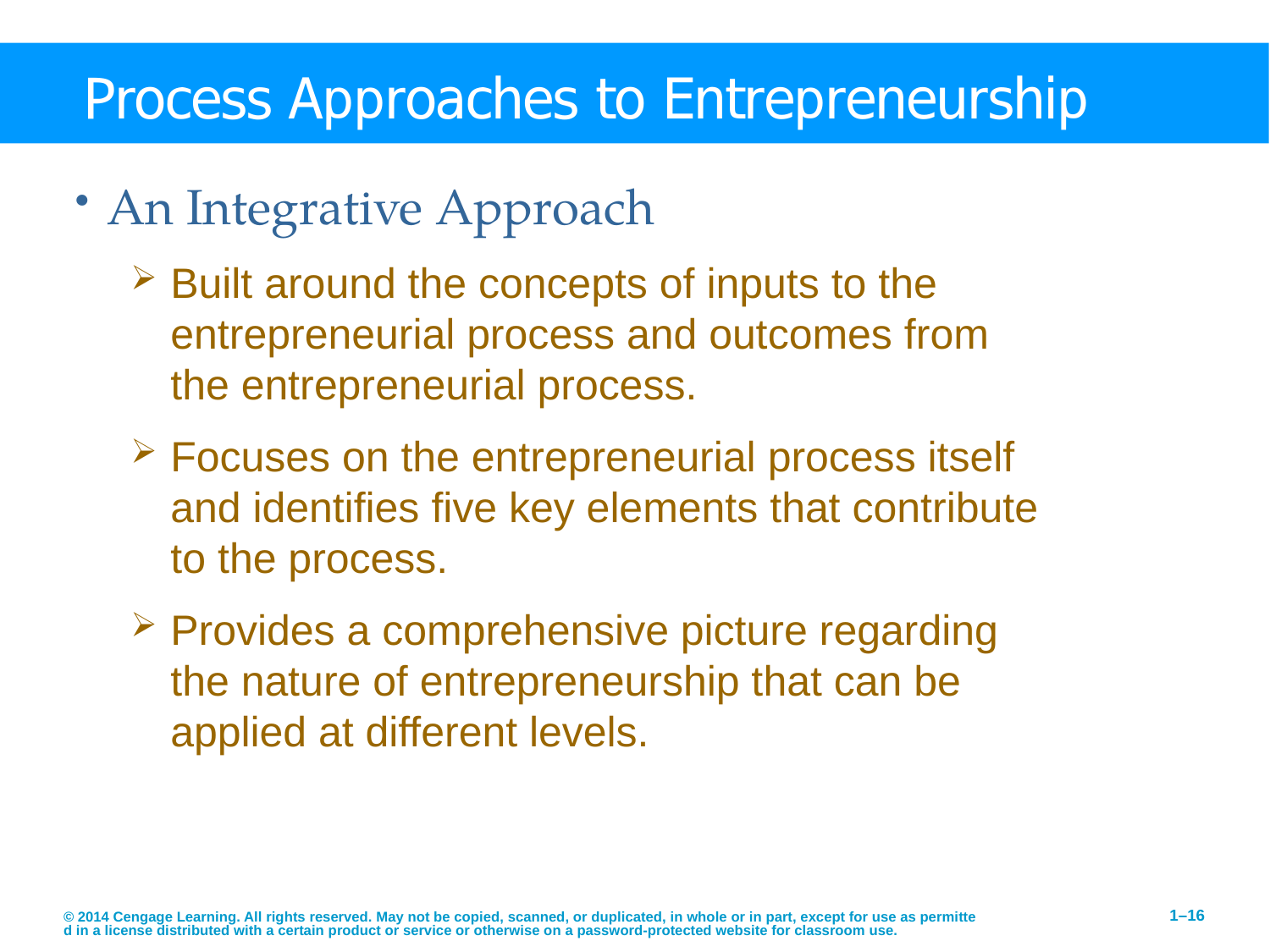

# Process Approaches to Entrepreneurship
An Integrative Approach
Built around the concepts of inputs to the entrepreneurial process and outcomes from the entrepreneurial process.
Focuses on the entrepreneurial process itself and identifies five key elements that contribute to the process.
Provides a comprehensive picture regarding the nature of entrepreneurship that can be applied at different levels.
© 2014 Cengage Learning. All rights reserved. May not be copied, scanned, or duplicated, in whole or in part, except for use as permitted in a license distributed with a certain product or service or otherwise on a password-protected website for classroom use.
1–16